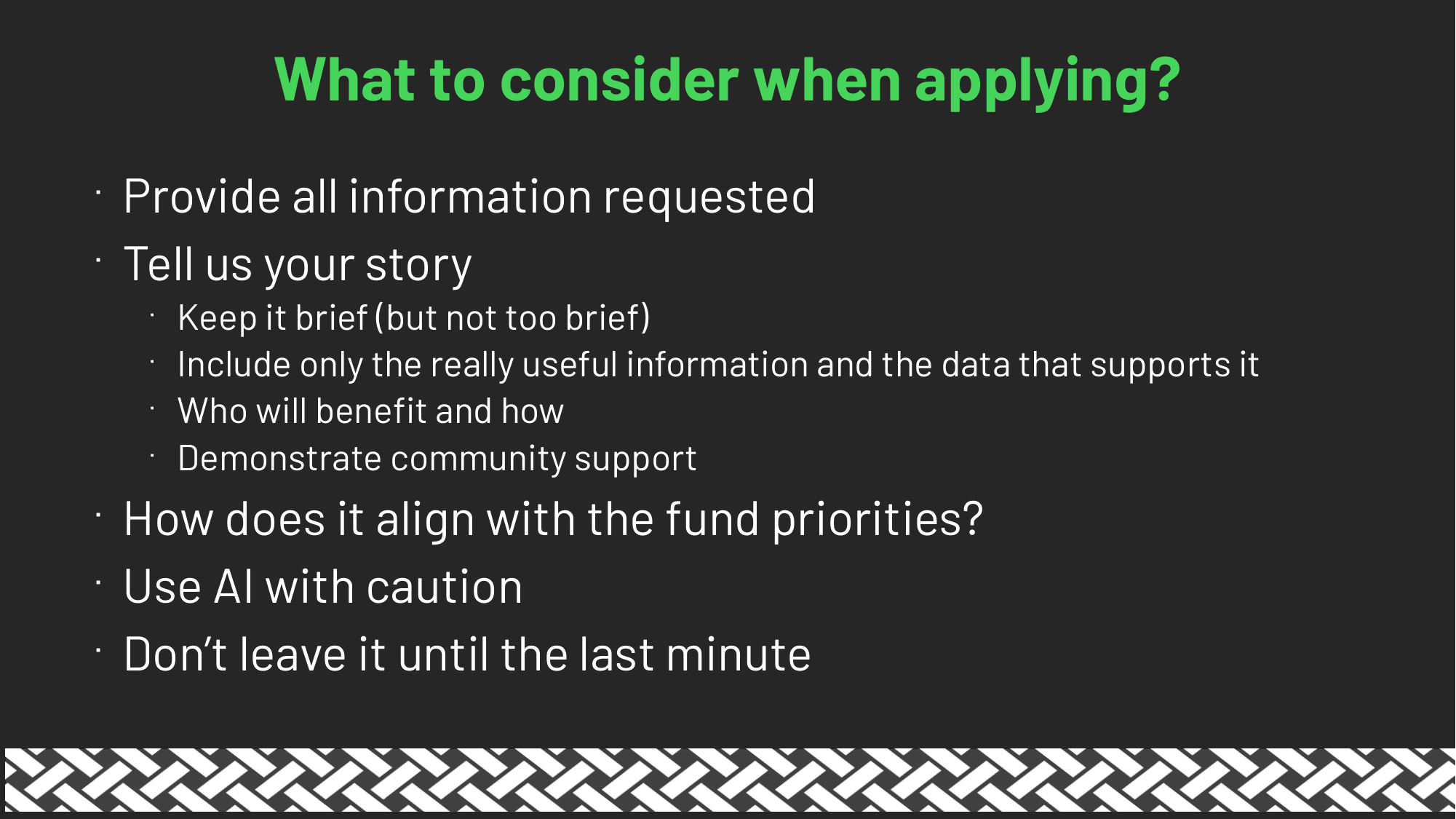

What to consider when applying?
Provide all information requested
Tell us your story
Keep it brief (but not too brief)
Include only the really useful information and the data that supports it
Who will benefit and how
Demonstrate community support
How does it align with the fund priorities?
Use AI with caution
Don’t leave it until the last minute